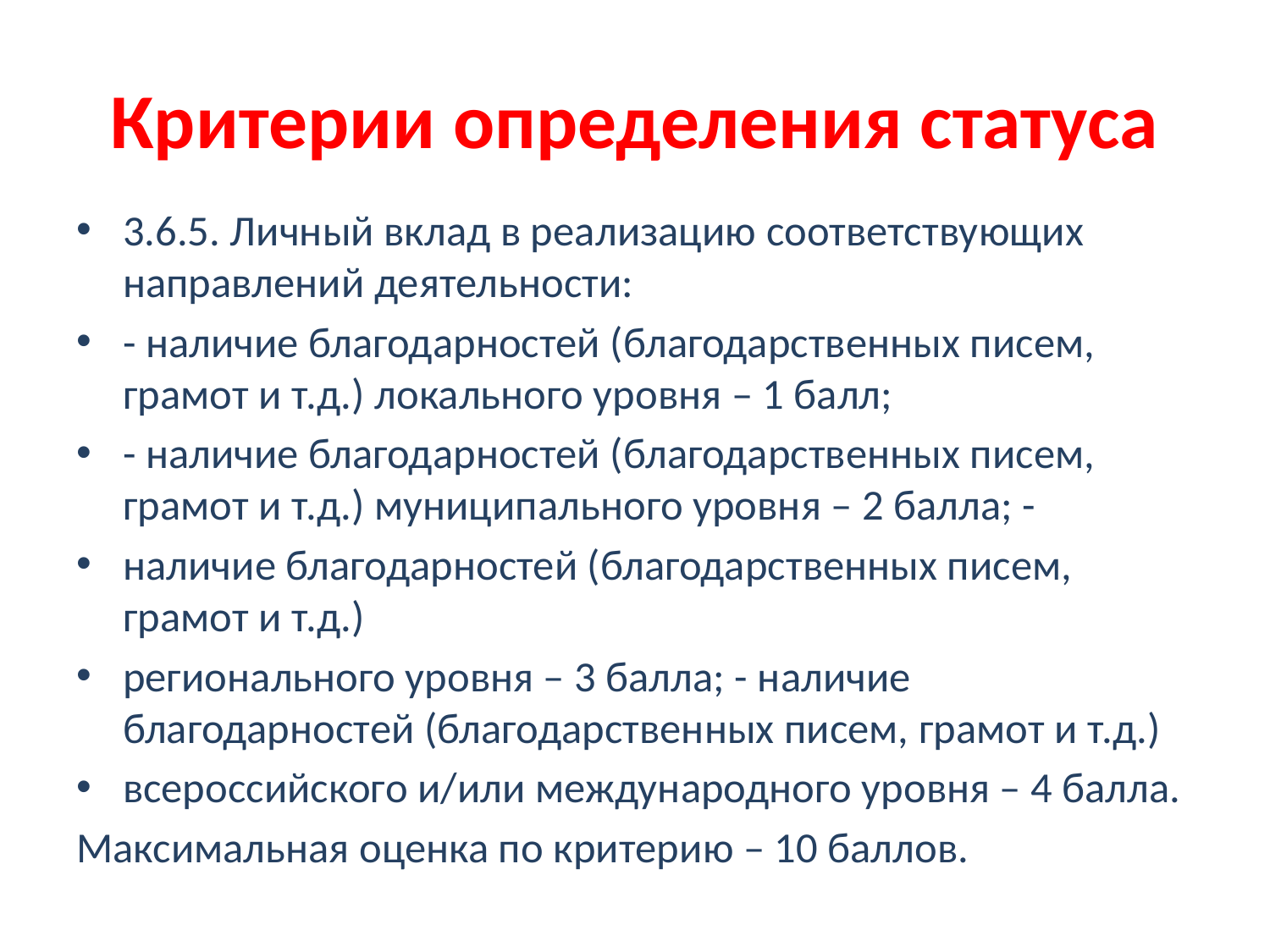

# Критерии определения статуса
3.6.5. Личный вклад в реализацию соответствующих направлений деятельности:
- наличие благодарностей (благодарственных писем, грамот и т.д.) локального уровня – 1 балл;
- наличие благодарностей (благодарственных писем, грамот и т.д.) муниципального уровня – 2 балла; -
наличие благодарностей (благодарственных писем, грамот и т.д.)
регионального уровня – 3 балла; - наличие благодарностей (благодарственных писем, грамот и т.д.)
всероссийского и/или международного уровня – 4 балла.
Максимальная оценка по критерию – 10 баллов.